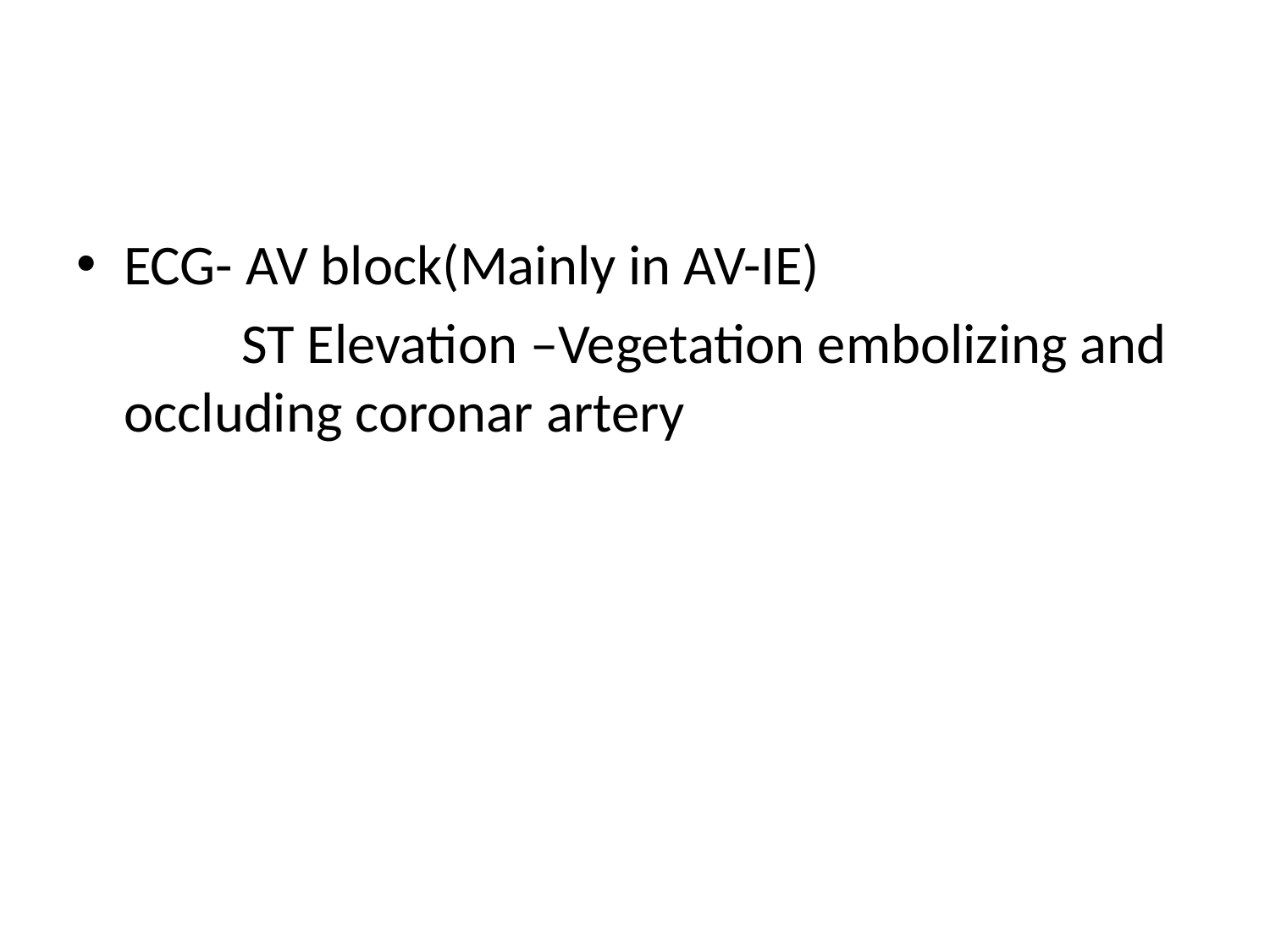

#
ECG- AV block(Mainly in AV-IE)
             ST Elevation –Vegetation embolizing and occluding coronar artery